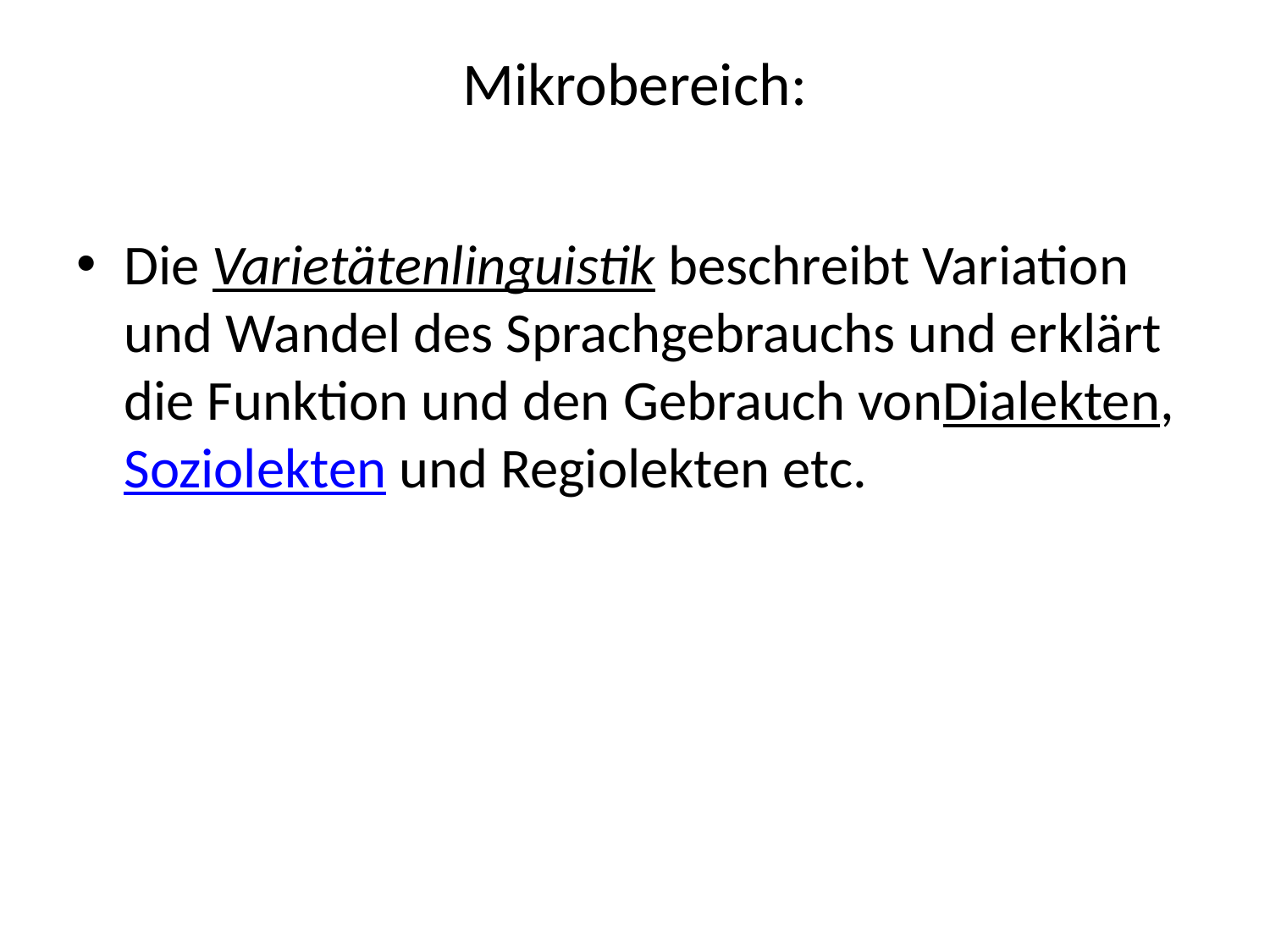

# Mikrobereich:
Die Varietätenlinguistik beschreibt Variation und Wandel des Sprachgebrauchs und erklärt die Funktion und den Gebrauch vonDialekten, Soziolekten und Regiolekten etc.